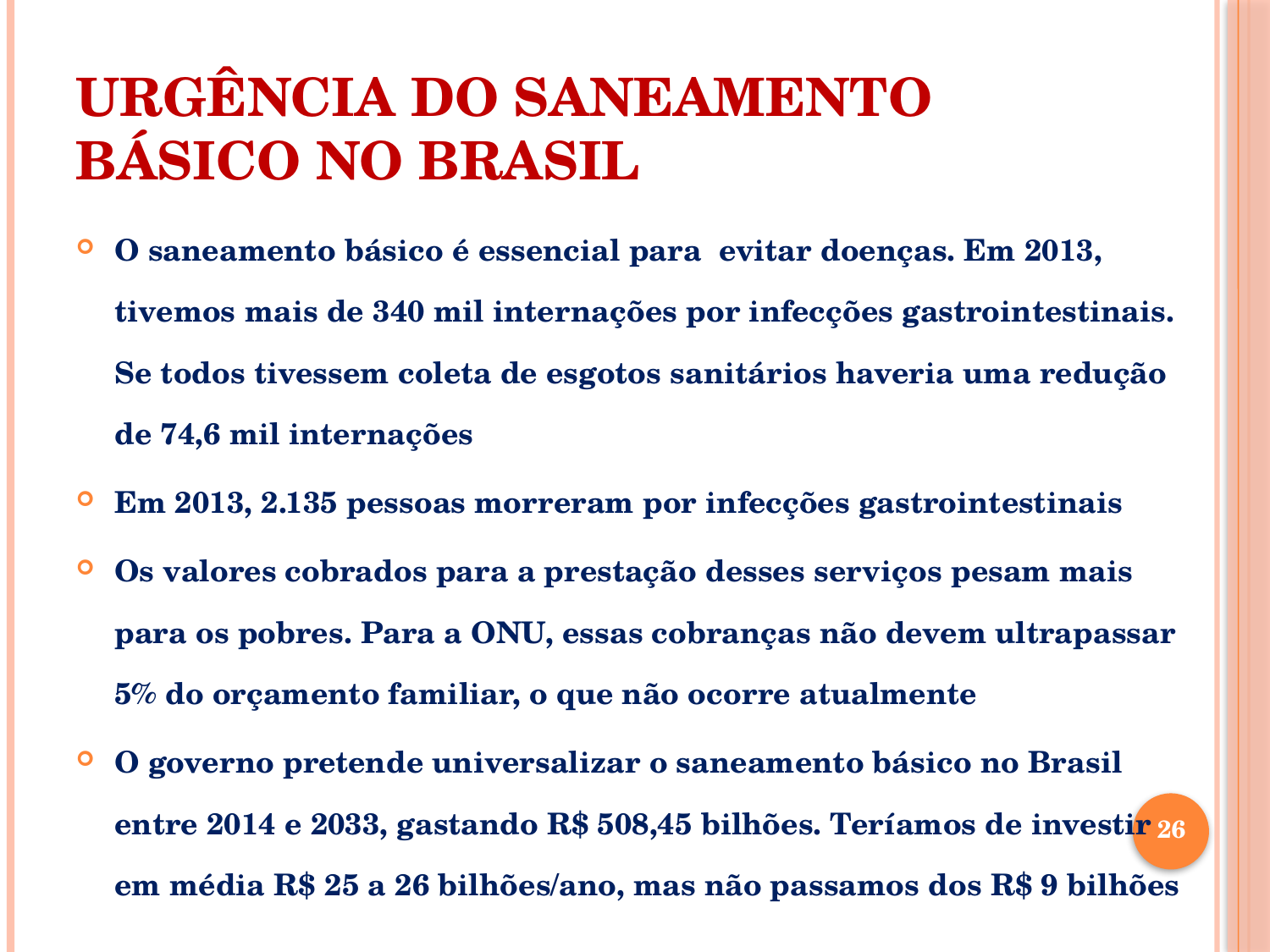

# URGÊNCIA DO SANEAMENTO BÁSICO NO BRASIL

O saneamento básico é essencial para  evitar doenças. Em 2013, tivemos mais de 340 mil internações por infecções gastrointestinais. Se todos tivessem coleta de esgotos sanitários haveria uma redução de 74,6 mil internações
Em 2013, 2.135 pessoas morreram por infecções gastrointestinais
Os valores cobrados para a prestação desses serviços pesam mais para os pobres. Para a ONU, essas cobranças não devem ultrapassar 5% do orçamento familiar, o que não ocorre atualmente
O governo pretende universalizar o saneamento básico no Brasil entre 2014 e 2033, gastando R$ 508,45 bilhões. Teríamos de investir em média R$ 25 a 26 bilhões/ano, mas não passamos dos R$ 9 bilhões
26